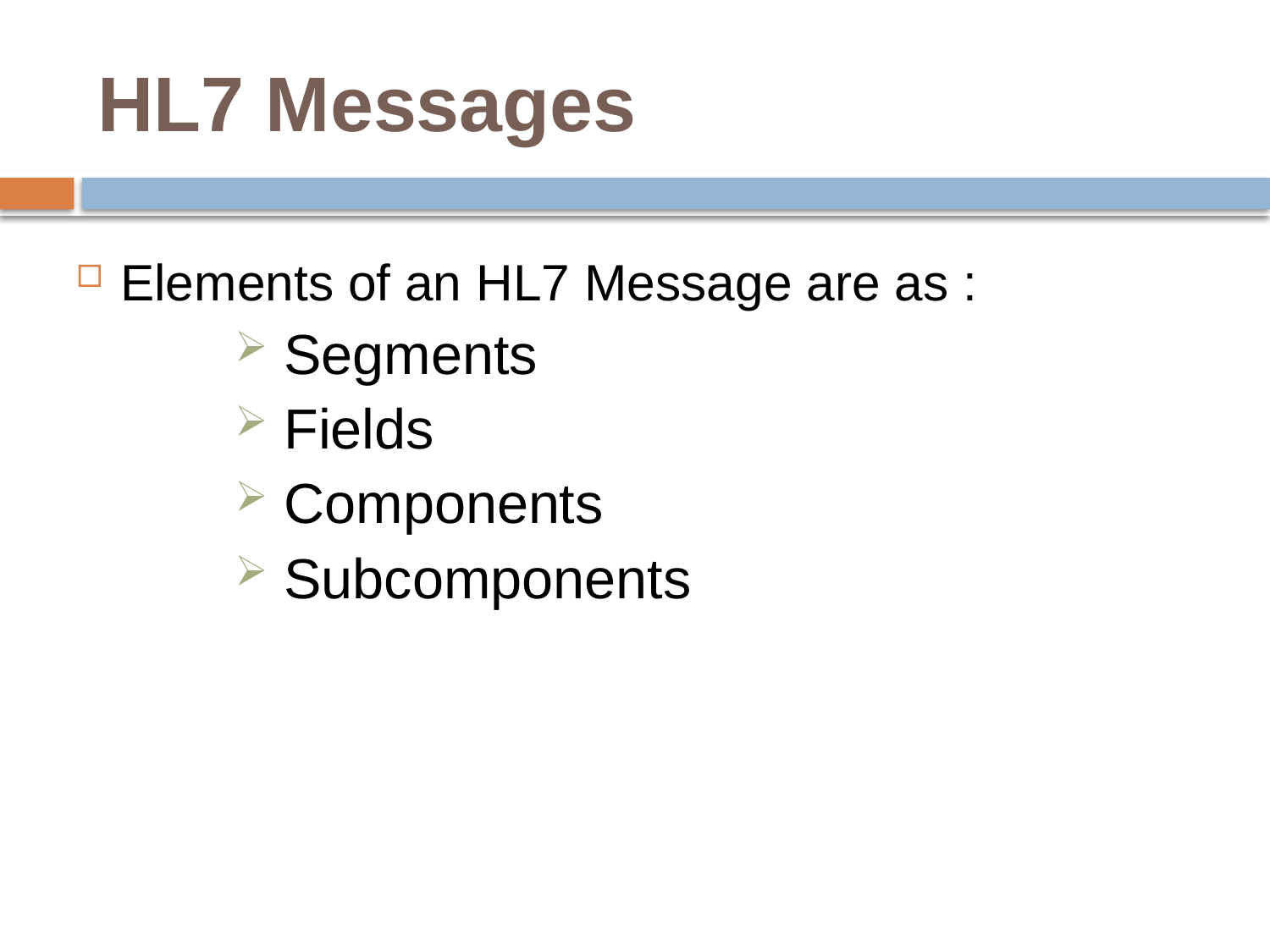

# HL7 Messages
Elements of an HL7 Message are as :
 Segments
 Fields
 Components
 Subcomponents